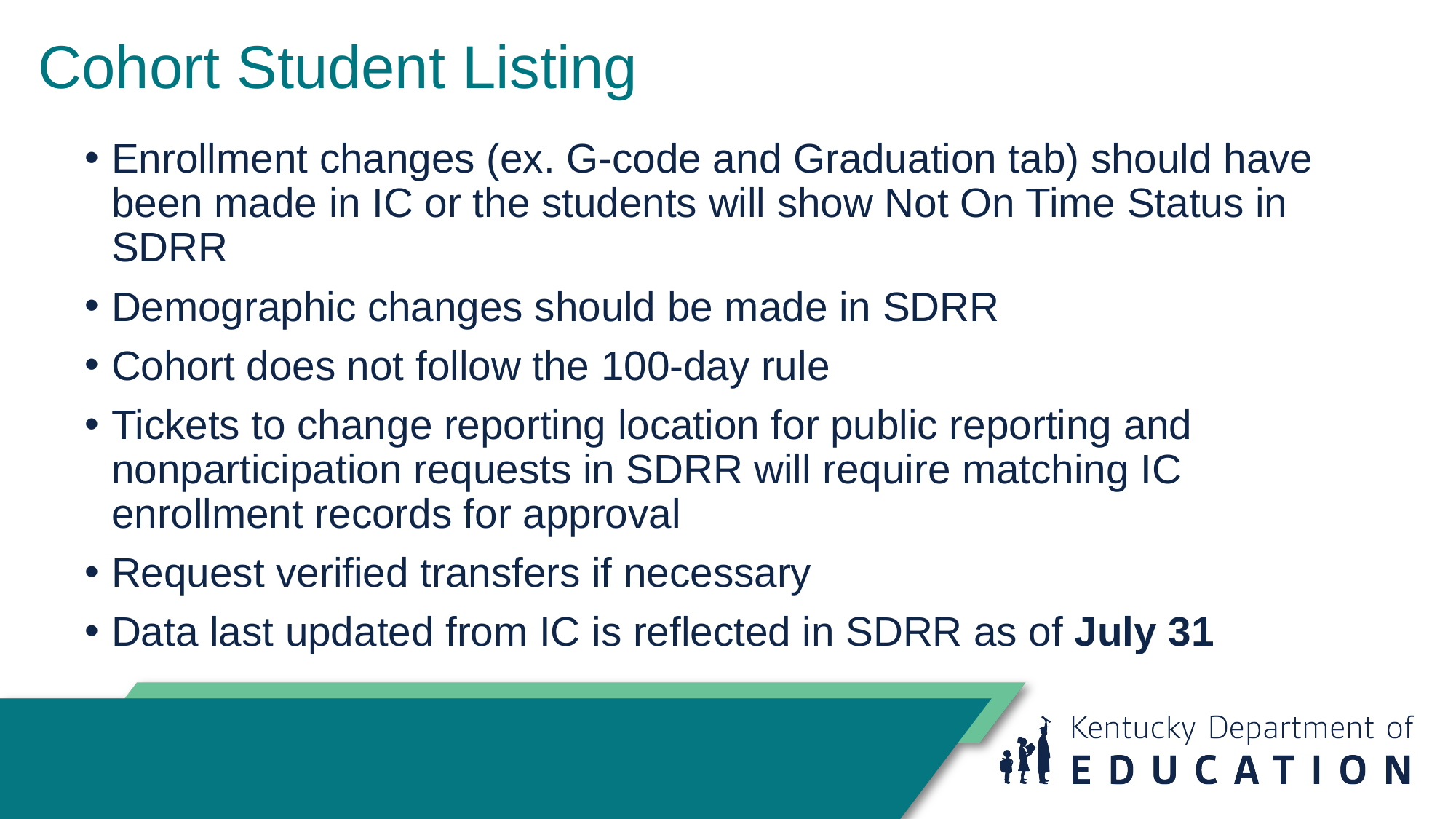

# Cohort Student Listing
Enrollment changes (ex. G-code and Graduation tab) should have been made in IC or the students will show Not On Time Status in SDRR
Demographic changes should be made in SDRR
Cohort does not follow the 100-day rule
Tickets to change reporting location for public reporting and nonparticipation requests in SDRR will require matching IC enrollment records for approval
Request verified transfers if necessary
Data last updated from IC is reflected in SDRR as of July 31